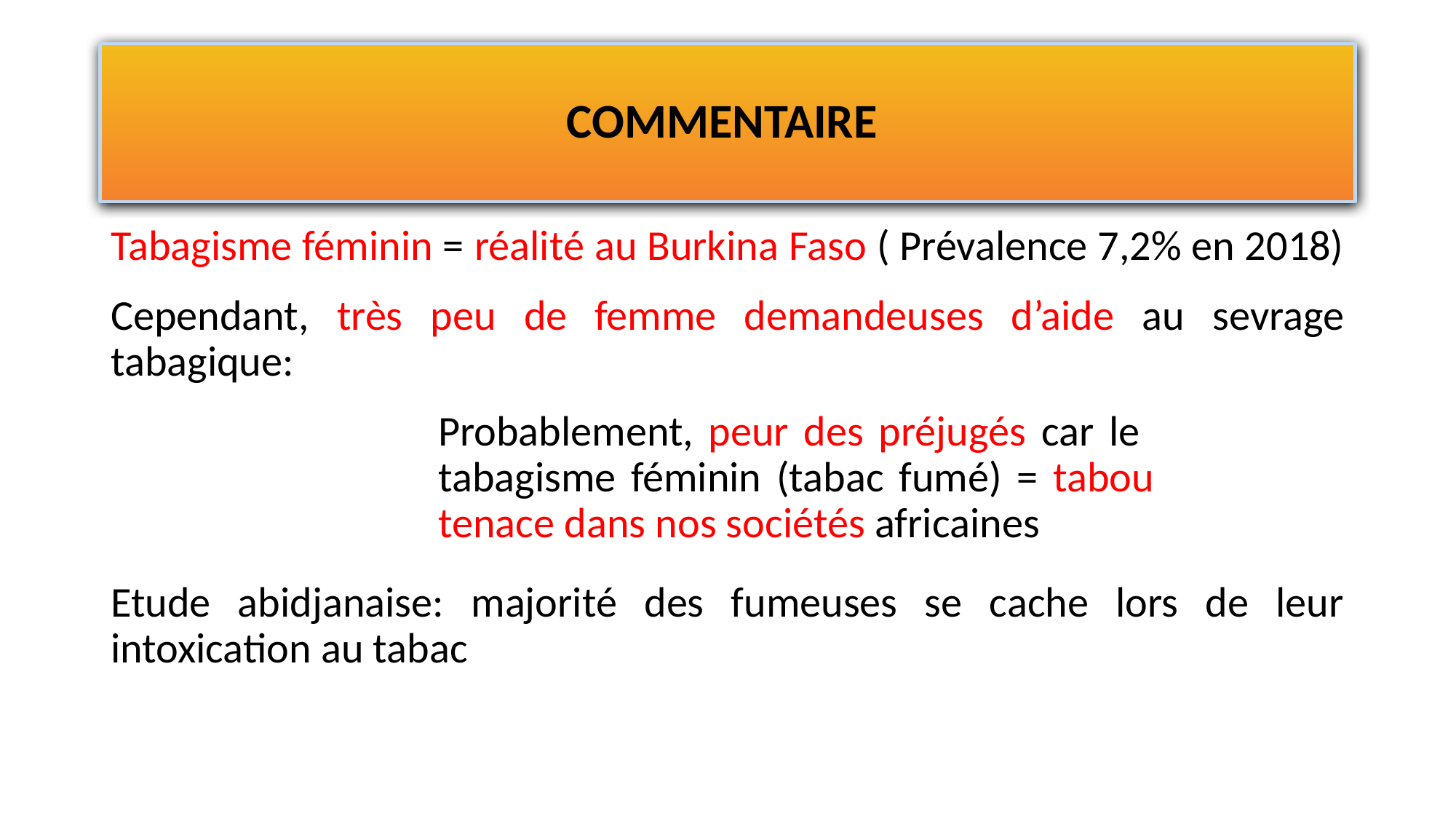

# COMMENTAIRE
Tabagisme féminin = réalité au Burkina Faso ( Prévalence 7,2% en 2018)
Cependant, très peu de femme demandeuses d’aide au sevrage tabagique:
			Probablement, peur des préjugés car le 					tabagisme féminin (tabac fumé) = tabou 					tenace dans nos sociétés africaines
Etude abidjanaise: majorité des fumeuses se cache lors de leur intoxication au tabac